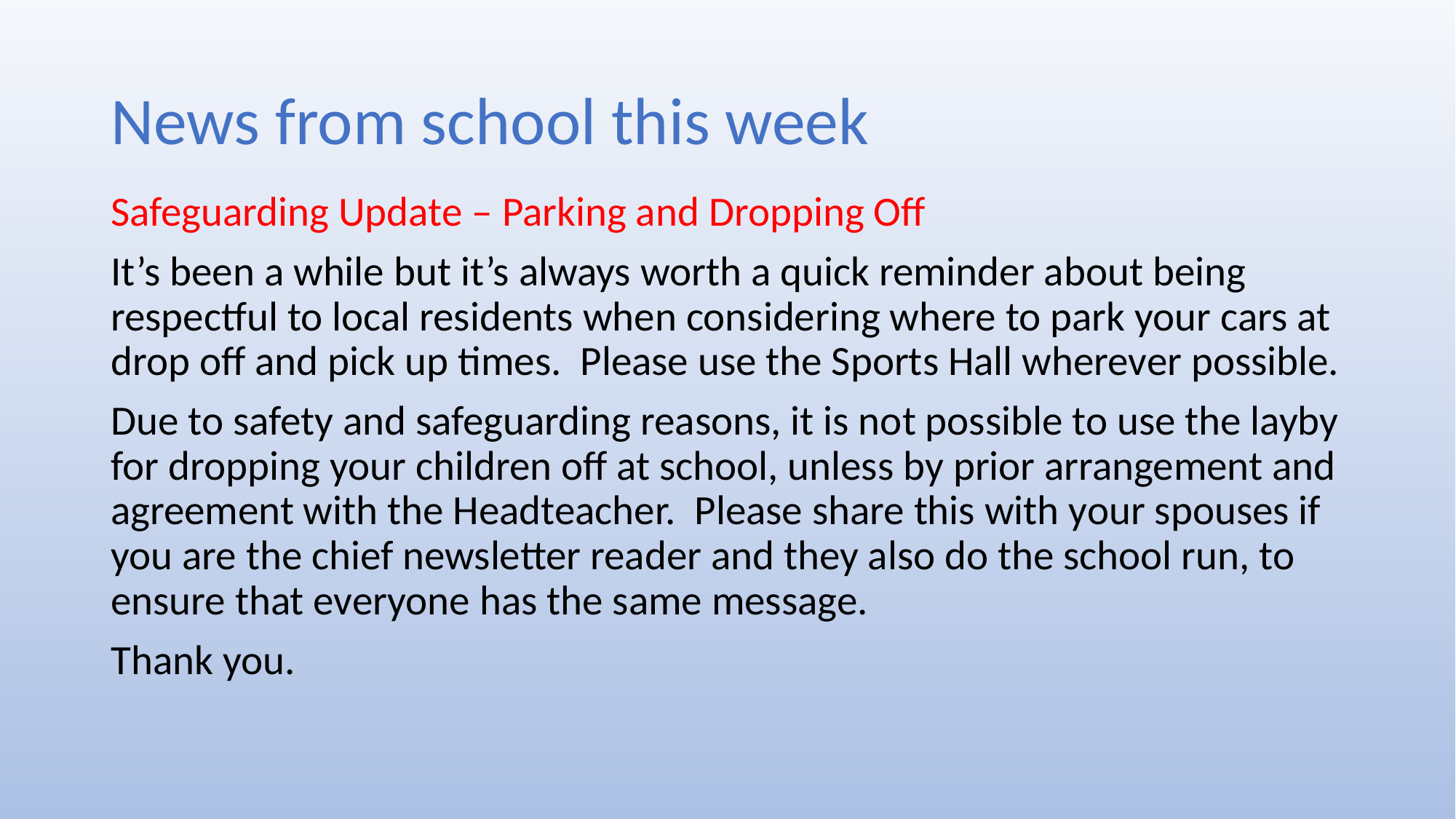

# News from school this week
Safeguarding Update – Parking and Dropping Off
It’s been a while but it’s always worth a quick reminder about being respectful to local residents when considering where to park your cars at drop off and pick up times.  Please use the Sports Hall wherever possible.
Due to safety and safeguarding reasons, it is not possible to use the layby for dropping your children off at school, unless by prior arrangement and agreement with the Headteacher.  Please share this with your spouses if you are the chief newsletter reader and they also do the school run, to ensure that everyone has the same message.
Thank you.